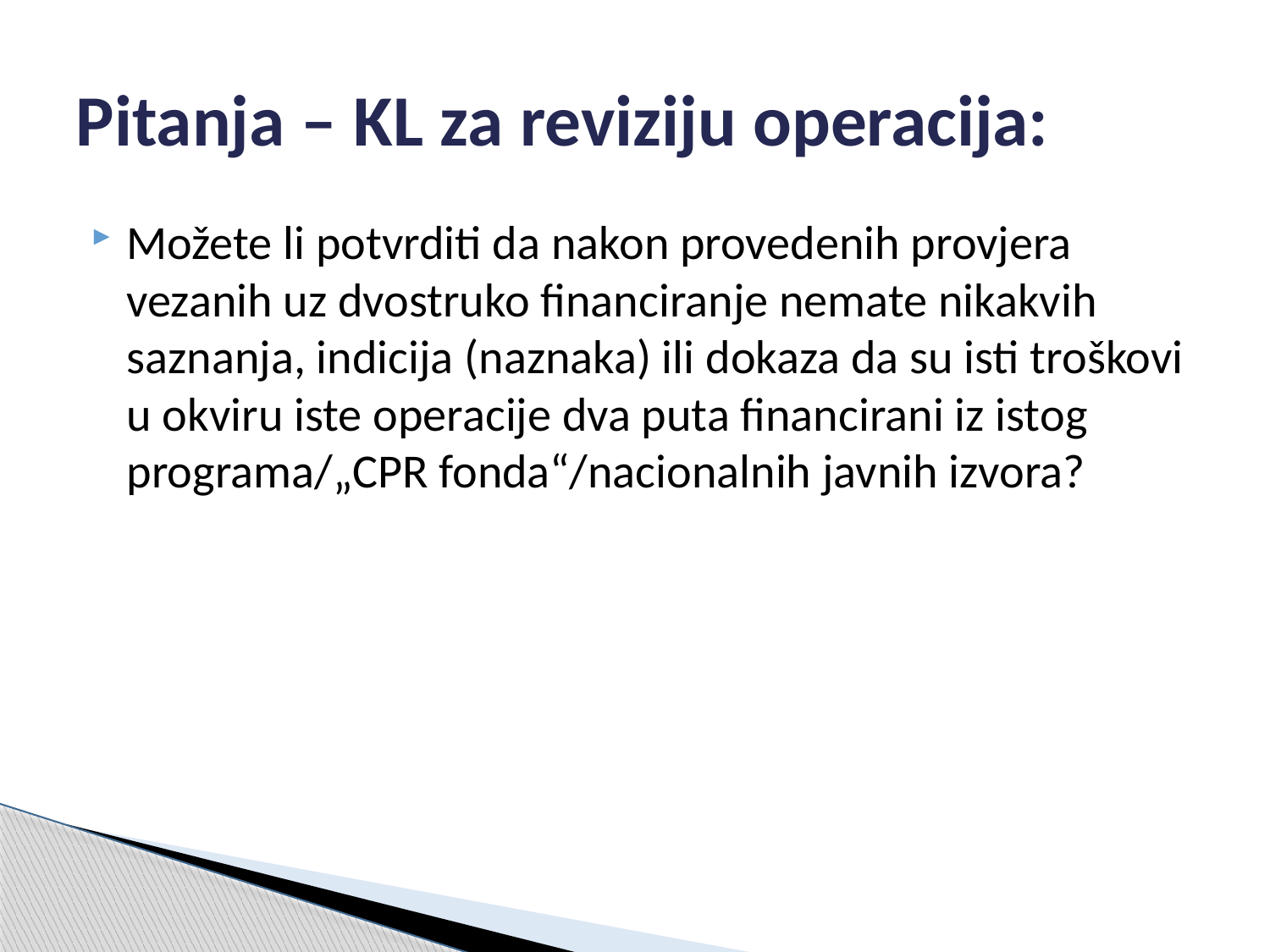

# Pitanja – KL za reviziju operacija:
Možete li potvrditi da nakon provedenih provjera vezanih uz dvostruko financiranje nemate nikakvih saznanja, indicija (naznaka) ili dokaza da su isti troškovi u okviru iste operacije dva puta financirani iz istog programa/„CPR fonda“/nacionalnih javnih izvora?